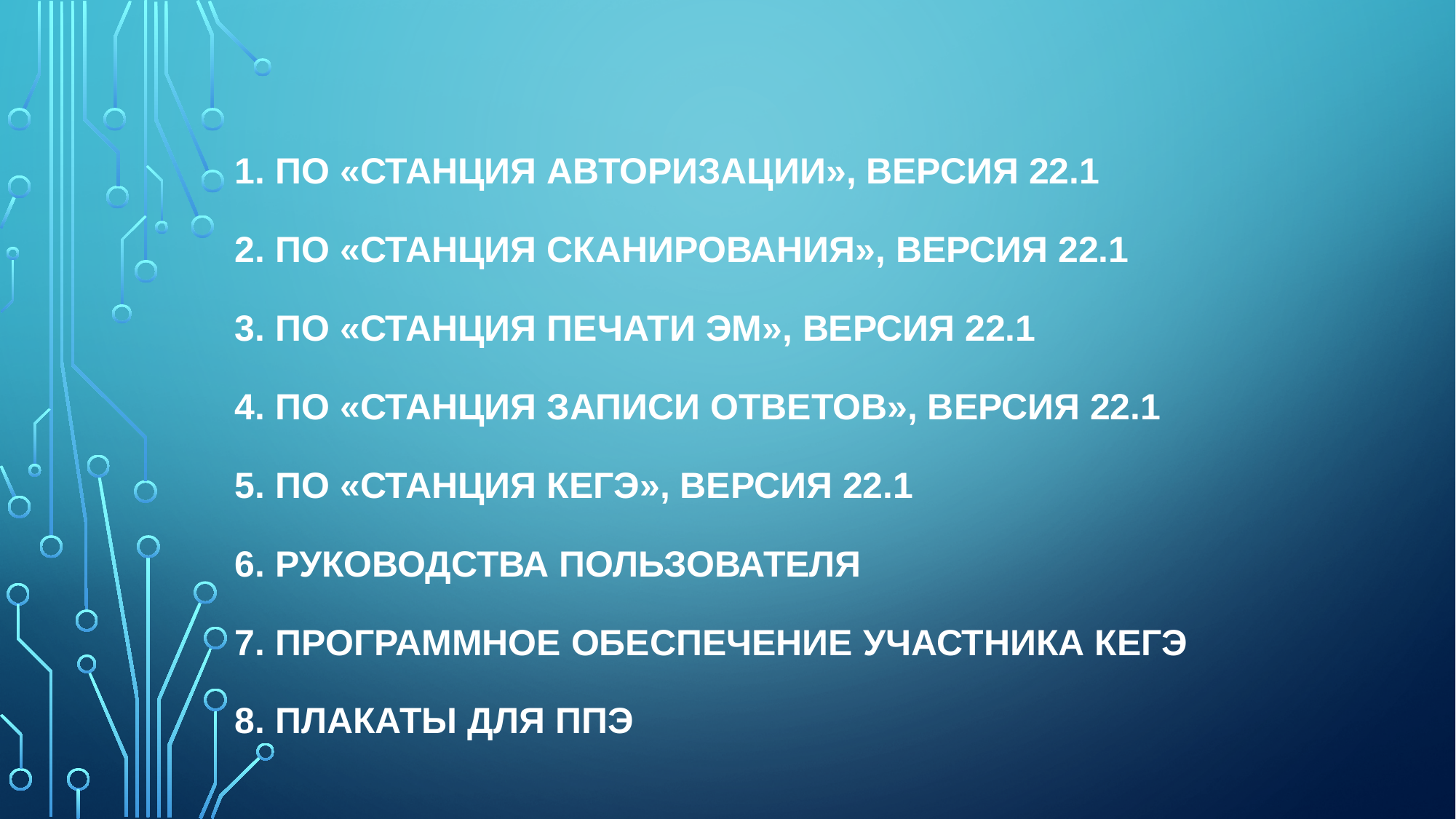

# 1. ПО «Станция авторизации», версия 22.1 2. ПО «Станция сканирования», версия 22.1 3. ПО «Станция печати ЭМ», версия 22.1 4. ПО «Станция записи ответов», версия 22.1 5. ПО «Станция КЕГЭ», версия 22.1 6. руководства пользователя 7. программное обеспечение участника КЕГЭ 8. Плакаты для ППЭ